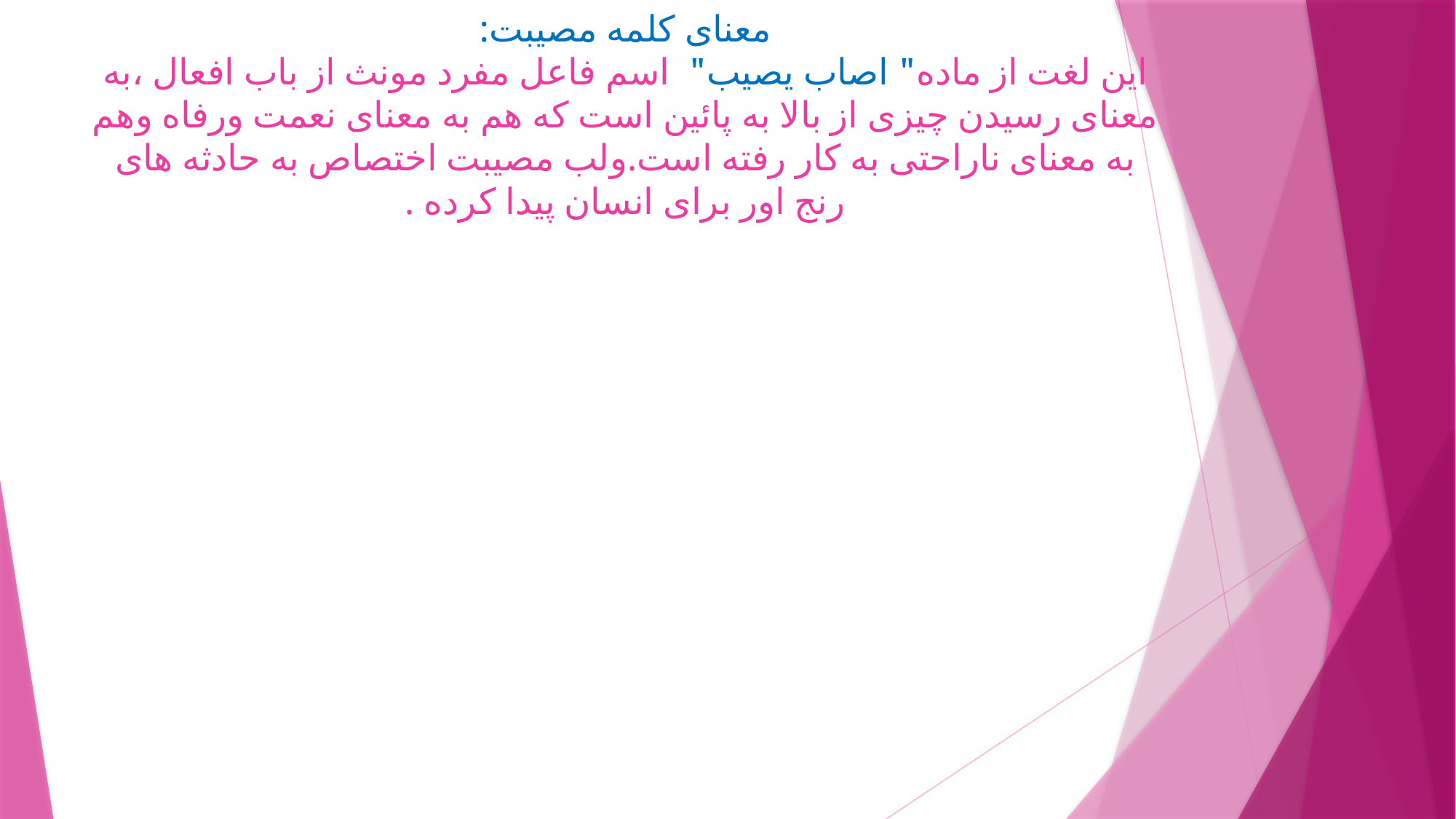

# معنای کلمه مصیبت:
این لغت از ماده" اصاب یصیب"  اسم فاعل مفرد مونث از باب افعال ،به معنای رسیدن چیزی از بالا به پائین است که هم به معنای نعمت ورفاه وهم به معنای ناراحتی به کار رفته است.ولب مصیبت اختصاص به حادثه های رنج اور برای انسان پیدا کرده .